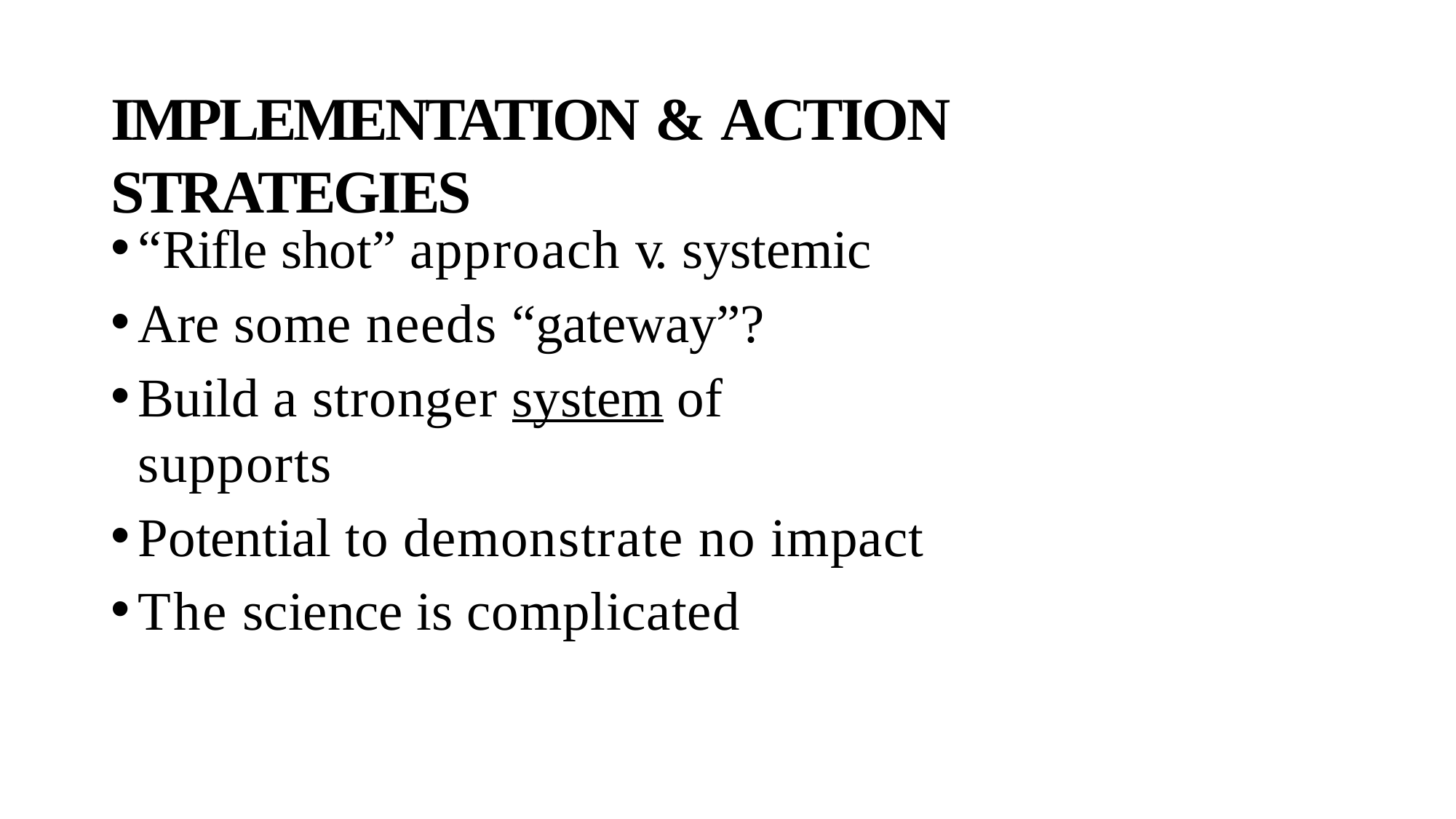

# IMPLEMENTATION & ACTION STRATEGIES
“Rifle shot” approach v. systemic
Are some needs “gateway”?
Build a stronger system of supports
Potential to demonstrate no impact
The science is complicated